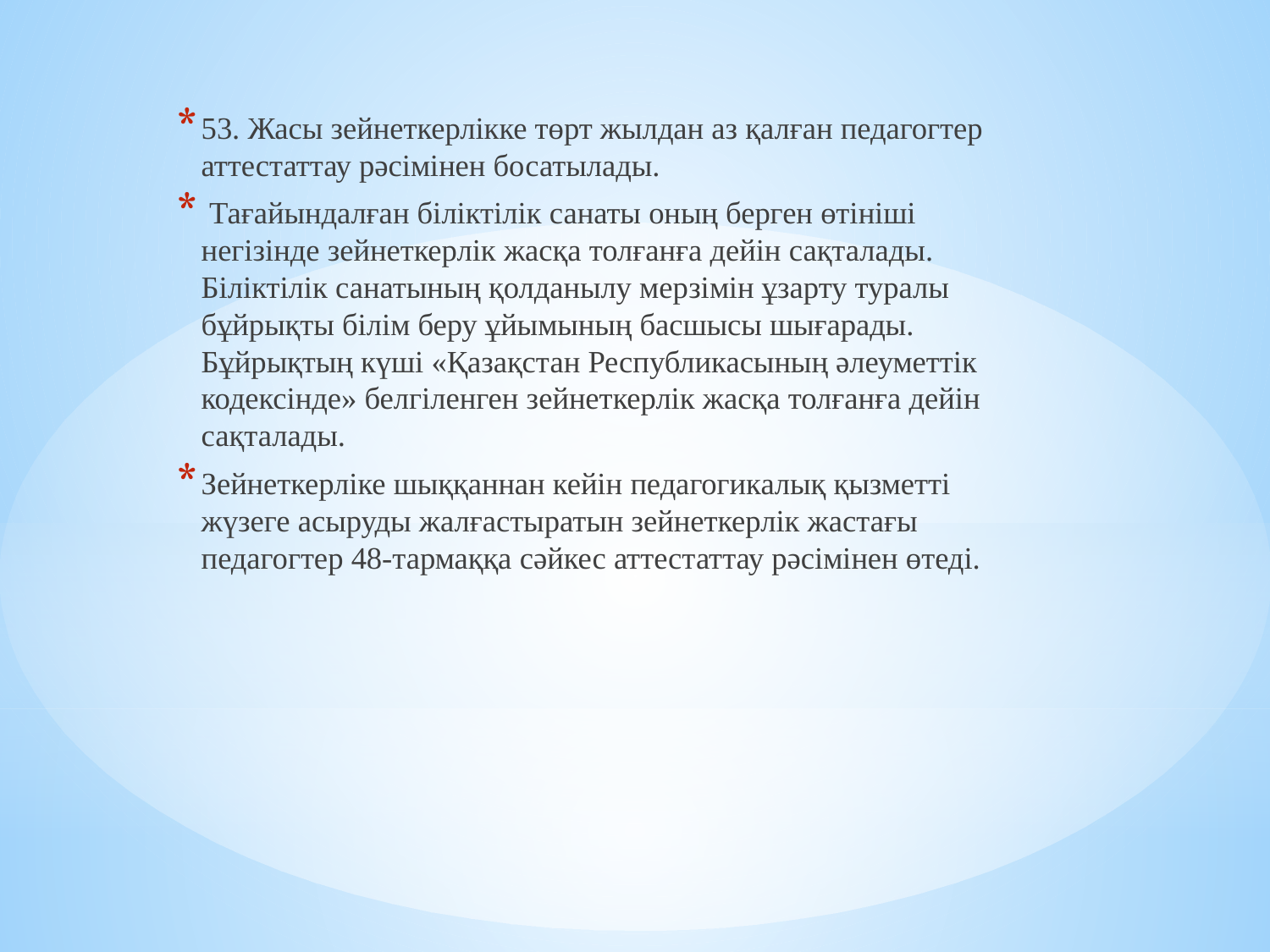

53. Жасы зейнеткерлікке төрт жылдан аз қалған педагогтер аттестаттау рәсімінен босатылады.
 Тағайындалған біліктілік санаты оның берген өтініші негізінде зейнеткерлік жасқа толғанға дейін сақталады. Біліктілік санатының қолданылу мерзімін ұзарту туралы бұйрықты білім беру ұйымының басшысы шығарады. Бұйрықтың күші «Қазақстан Республикасының әлеуметтік кодексінде» белгіленген зейнеткерлік жасқа толғанға дейін сақталады.
Зейнеткерліке шыққаннан кейін педагогикалық қызметті жүзеге асыруды жалғастыратын зейнеткерлік жастағы педагогтер 48-тармаққа сәйкес аттестаттау рәсімінен өтеді.